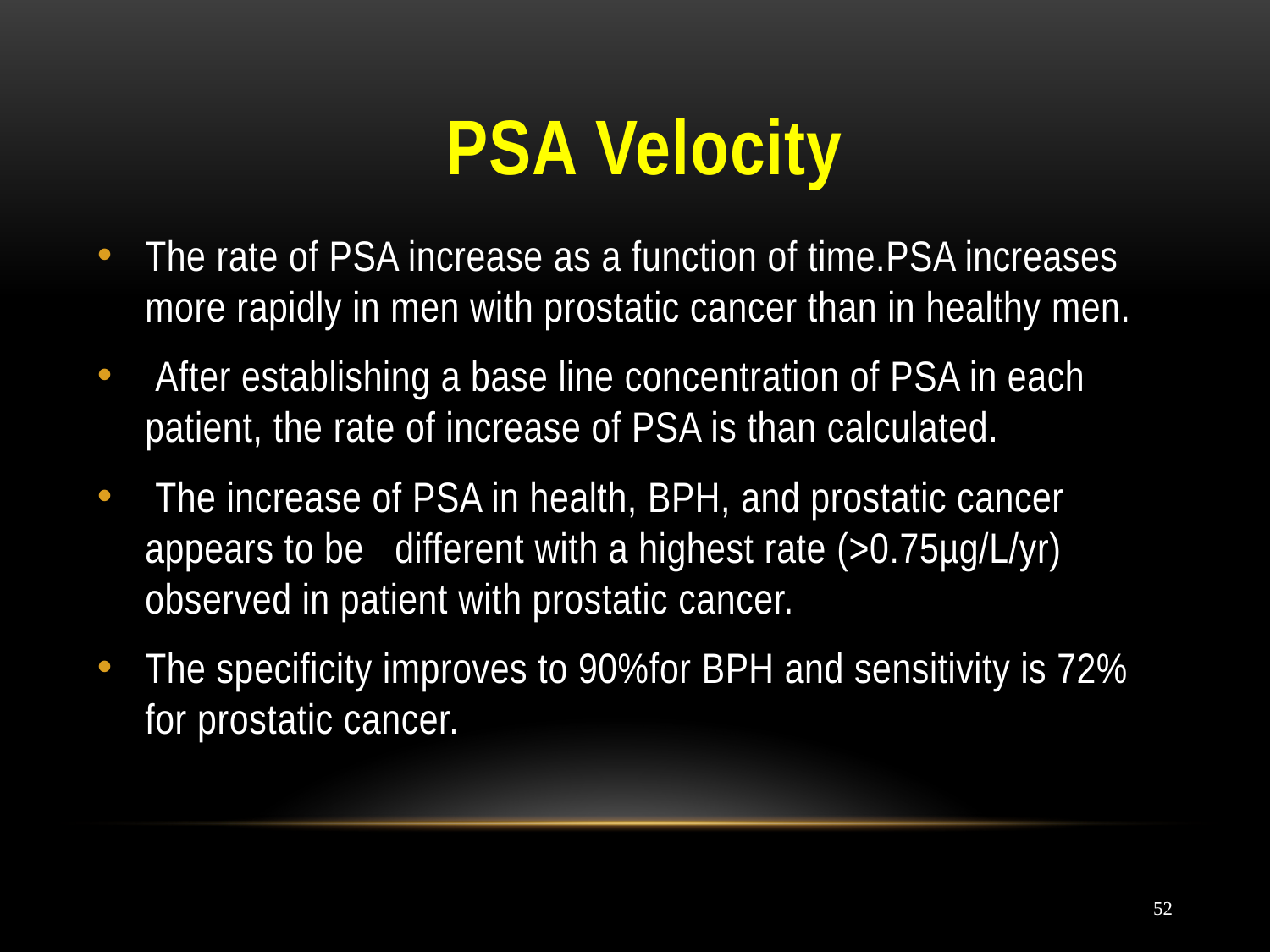

# PSA Velocity
The rate of PSA increase as a function of time.PSA increases more rapidly in men with prostatic cancer than in healthy men.
 After establishing a base line concentration of PSA in each patient, the rate of increase of PSA is than calculated.
 The increase of PSA in health, BPH, and prostatic cancer appears to be   different with a highest rate (>0.75µg/L/yr) observed in patient with prostatic cancer.
The specificity improves to 90%for BPH and sensitivity is 72% for prostatic cancer.

52